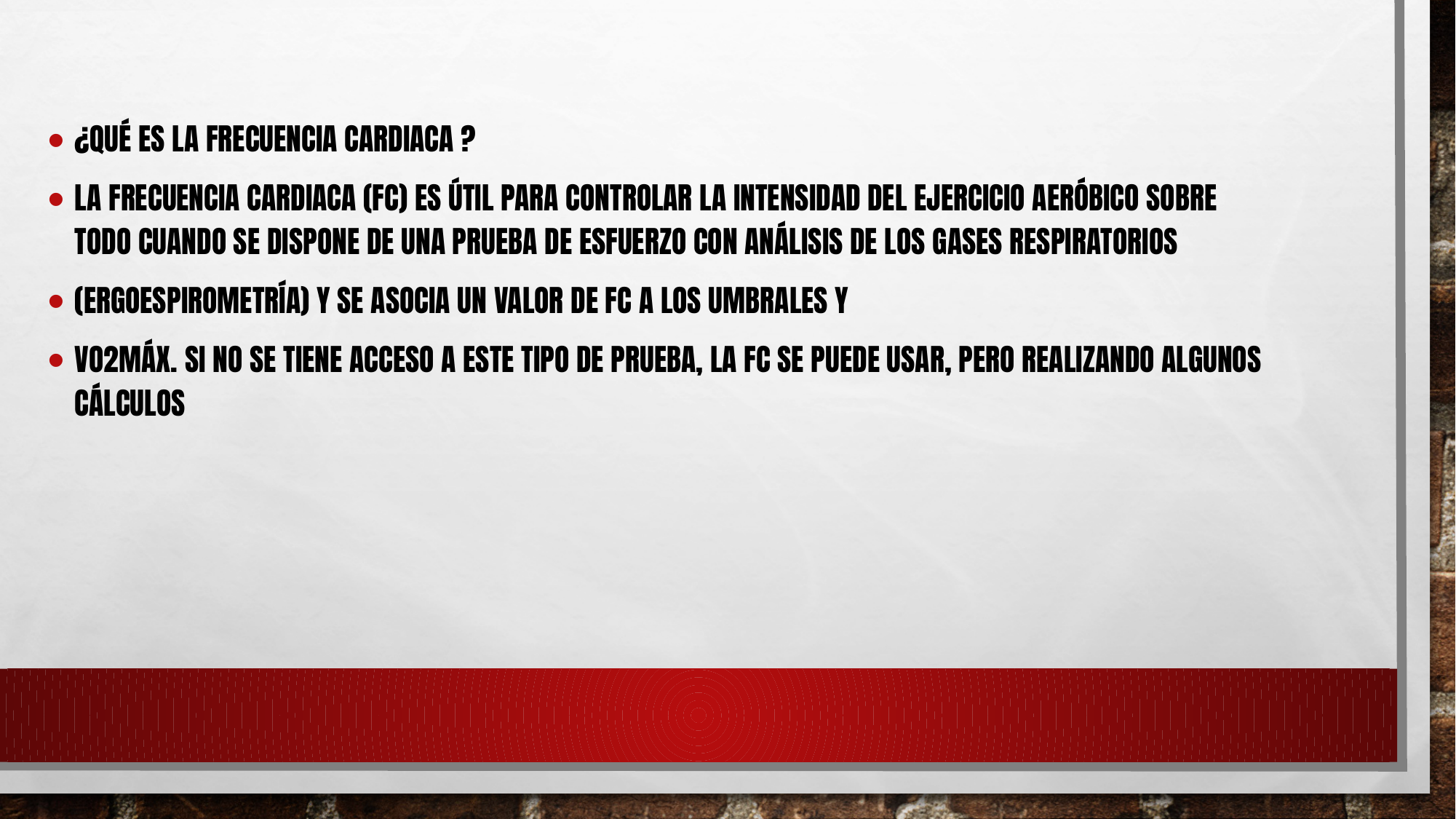

¿QUÉ ES LA FRECUENCIA CARDIACA ?
La frecuencia cardiaca (FC) es útil para controlar la intensidad del ejercicio aeróbico sobre todo cuando se dispone de una prueba de esfuerzo con análisis de los gases respiratorios
(ergoespirometría) y se asocia un valor de FC a los umbrales y
VO2máx. Si no se tiene acceso a este tipo de prueba, la FC se puede usar, pero realizando algunos cálculos